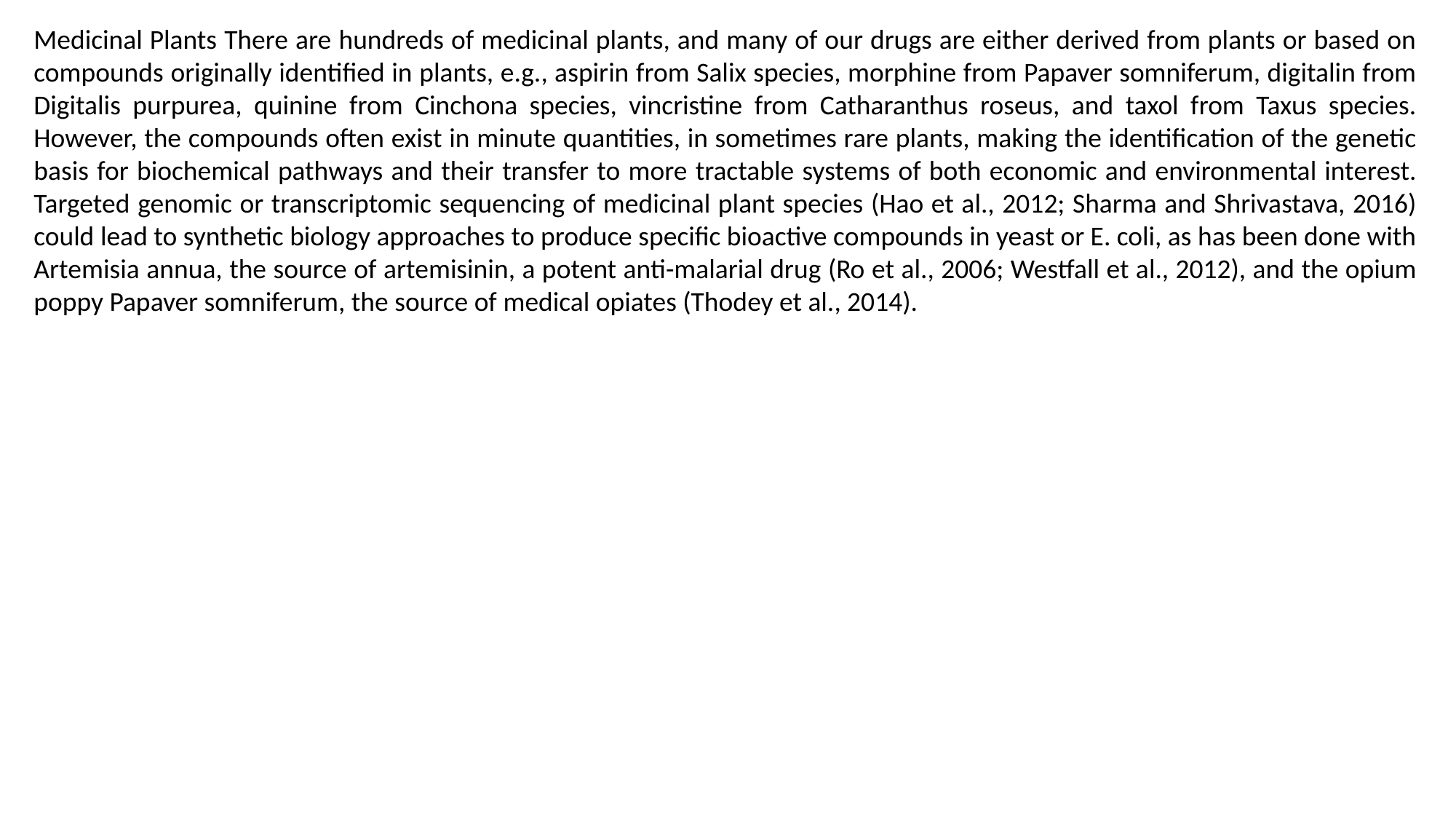

Medicinal Plants There are hundreds of medicinal plants, and many of our drugs are either derived from plants or based on compounds originally identified in plants, e.g., aspirin from Salix species, morphine from Papaver somniferum, digitalin from Digitalis purpurea, quinine from Cinchona species, vincristine from Catharanthus roseus, and taxol from Taxus species. However, the compounds often exist in minute quantities, in sometimes rare plants, making the identification of the genetic basis for biochemical pathways and their transfer to more tractable systems of both economic and environmental interest. Targeted genomic or transcriptomic sequencing of medicinal plant species (Hao et al., 2012; Sharma and Shrivastava, 2016) could lead to synthetic biology approaches to produce specific bioactive compounds in yeast or E. coli, as has been done with Artemisia annua, the source of artemisinin, a potent anti-malarial drug (Ro et al., 2006; Westfall et al., 2012), and the opium poppy Papaver somniferum, the source of medical opiates (Thodey et al., 2014).